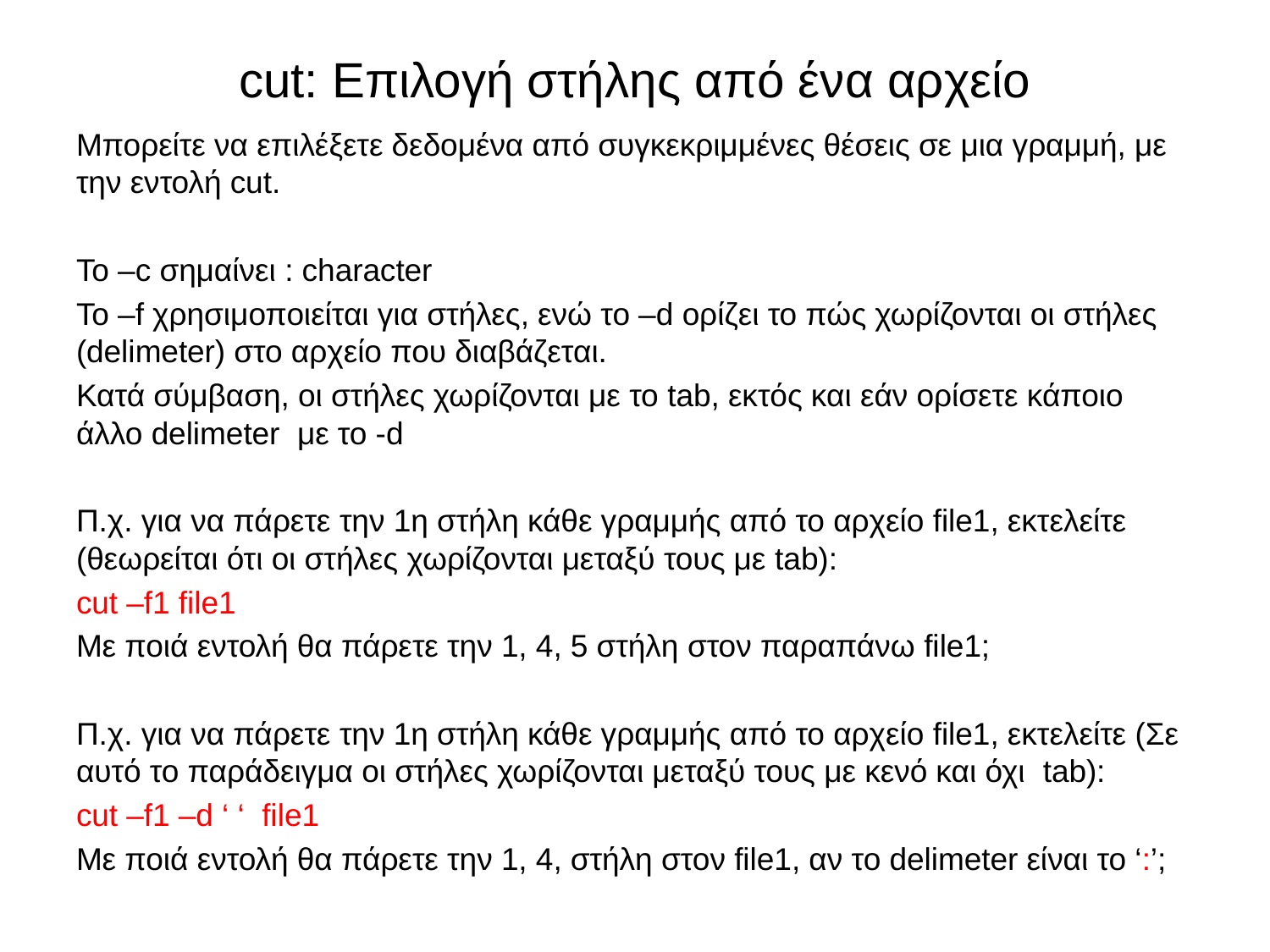

# cut: Επιλογή στήλης από ένα αρχείο
Μπορείτε να επιλέξετε δεδομένα από συγκεκριμμένες θέσεις σε μια γραμμή, με την εντολή cut.

To –c σημαίνει : character
Το –f χρησιμοποιείται για στήλες, ενώ το –d ορίζει το πώς χωρίζονται οι στήλες (delimeter) στο αρχείο που διαβάζεται.
Κατά σύμβαση, οι στήλες χωρίζονται με το tab, εκτός και εάν ορίσετε κάποιο άλλο delimeter  με το -d

Π.χ. για να πάρετε την 1η στήλη κάθε γραμμής από το αρχείο file1, εκτελείτε (θεωρείται ότι οι στήλες χωρίζονται μεταξύ τους με tab):
cut –f1 file1
Με ποιά εντολή θα πάρετε την 1, 4, 5 στήλη στον παραπάνω file1;

Π.χ. για να πάρετε την 1η στήλη κάθε γραμμής από το αρχείο file1, εκτελείτε (Σε αυτό το παράδειγμα οι στήλες χωρίζονται μεταξύ τους με κενό και όχι  tab):
cut –f1 –d ‘ ‘  file1
Με ποιά εντολή θα πάρετε την 1, 4, στήλη στον file1, αν το delimeter είναι το ‘:’;